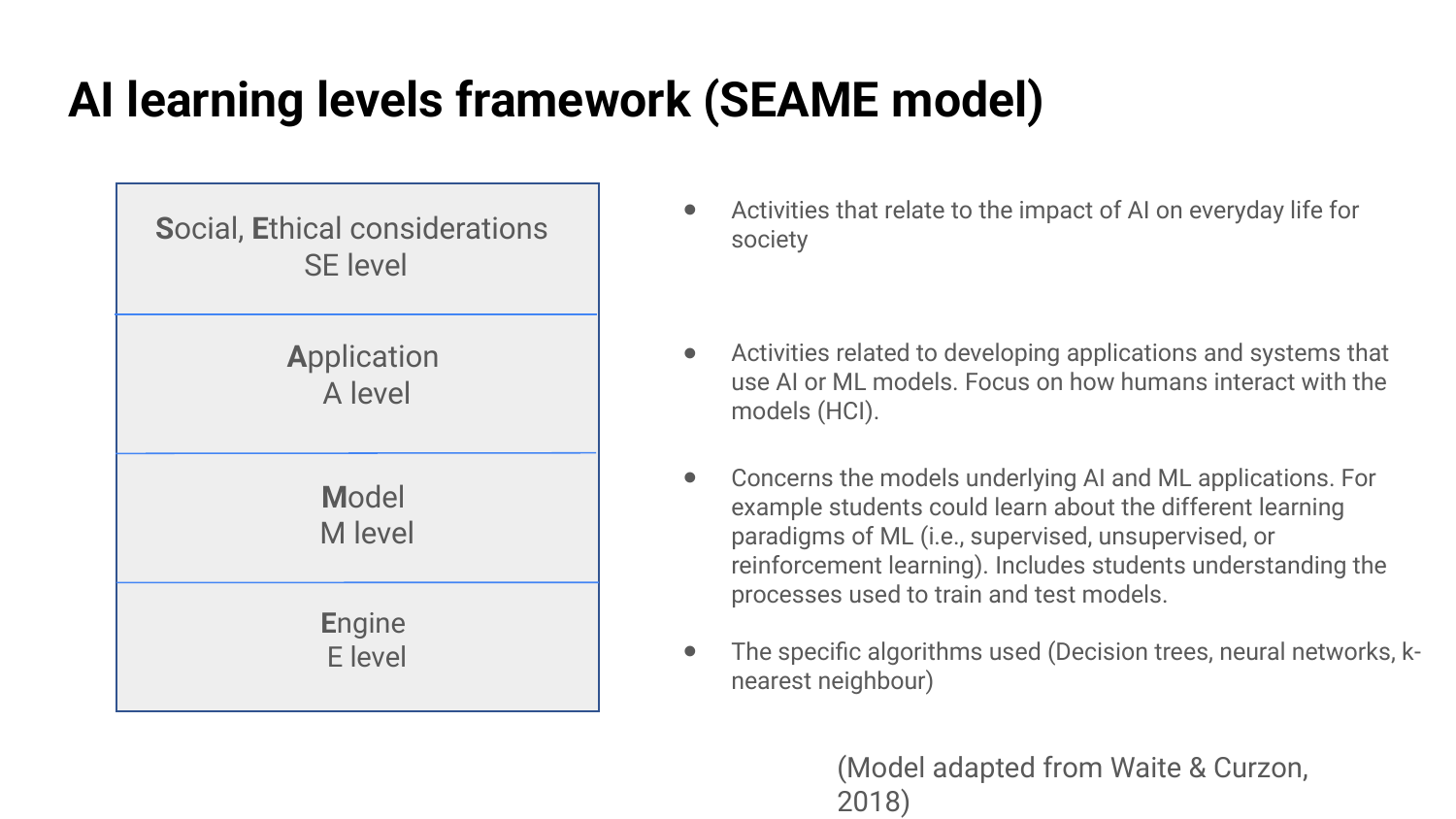

# AI learning levels framework (SEAME model)

Activities that relate to the impact of AI on everyday life for society
Social, Ethical considerations
SE level
Application
A level
Activities related to developing applications and systems that use AI or ML models. Focus on how humans interact with the models (HCI).
Concerns the models underlying AI and ML applications. For example students could learn about the different learning paradigms of ML (i.e., supervised, unsupervised, or reinforcement learning). Includes students understanding the processes used to train and test models.
Model
M level
Engine
E level
The specific algorithms used (Decision trees, neural networks, k-nearest neighbour)
(Model adapted from Waite & Curzon, 2018)